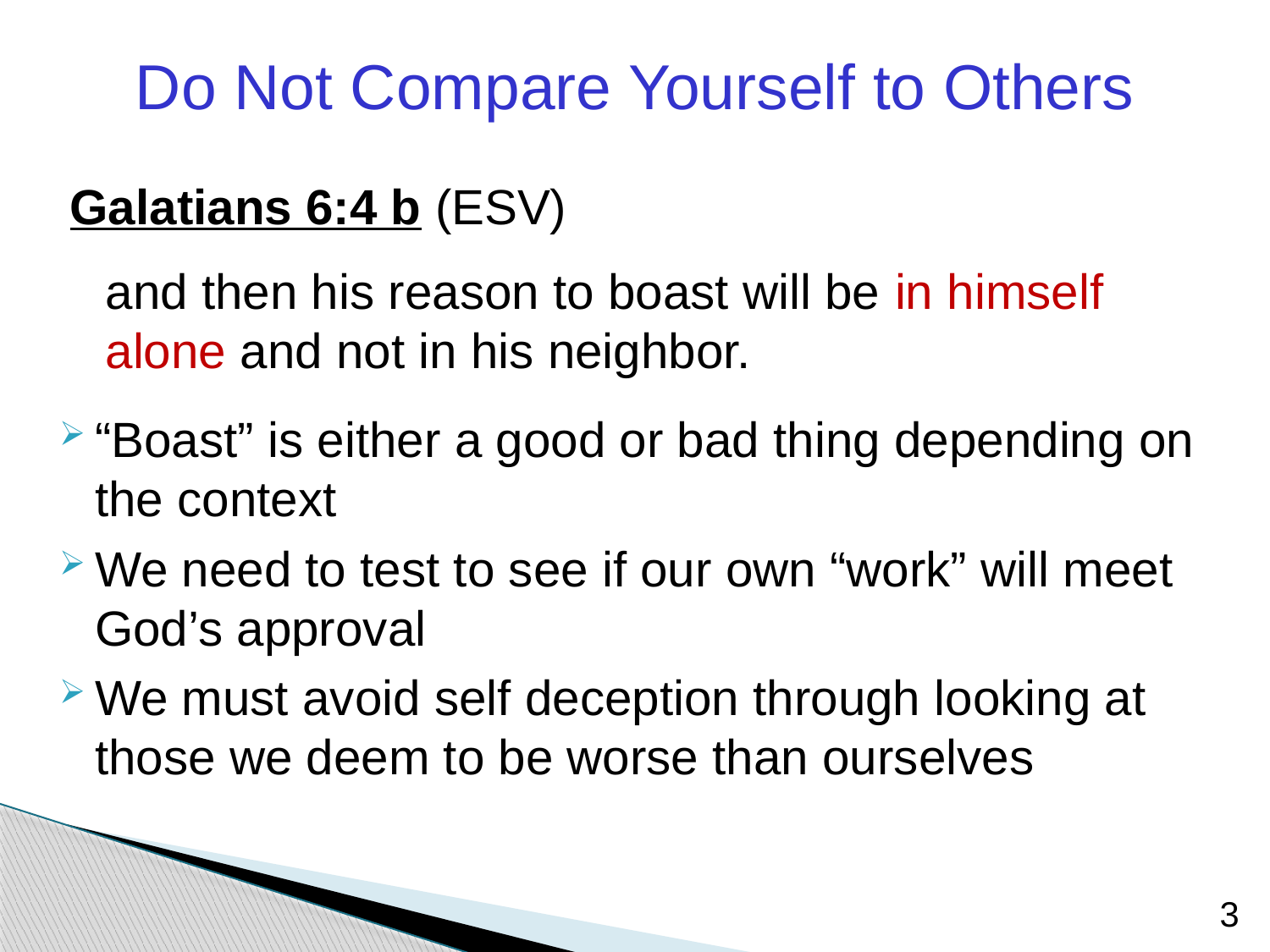

Do Not Compare Yourself to Others
Galatians 6:4 b (ESV)

	and then his reason to boast will be in himself alone and not in his neighbor.

“Boast” is either a good or bad thing depending on the context
We need to test to see if our own “work” will meet God’s approval
We must avoid self deception through looking at those we deem to be worse than ourselves

3